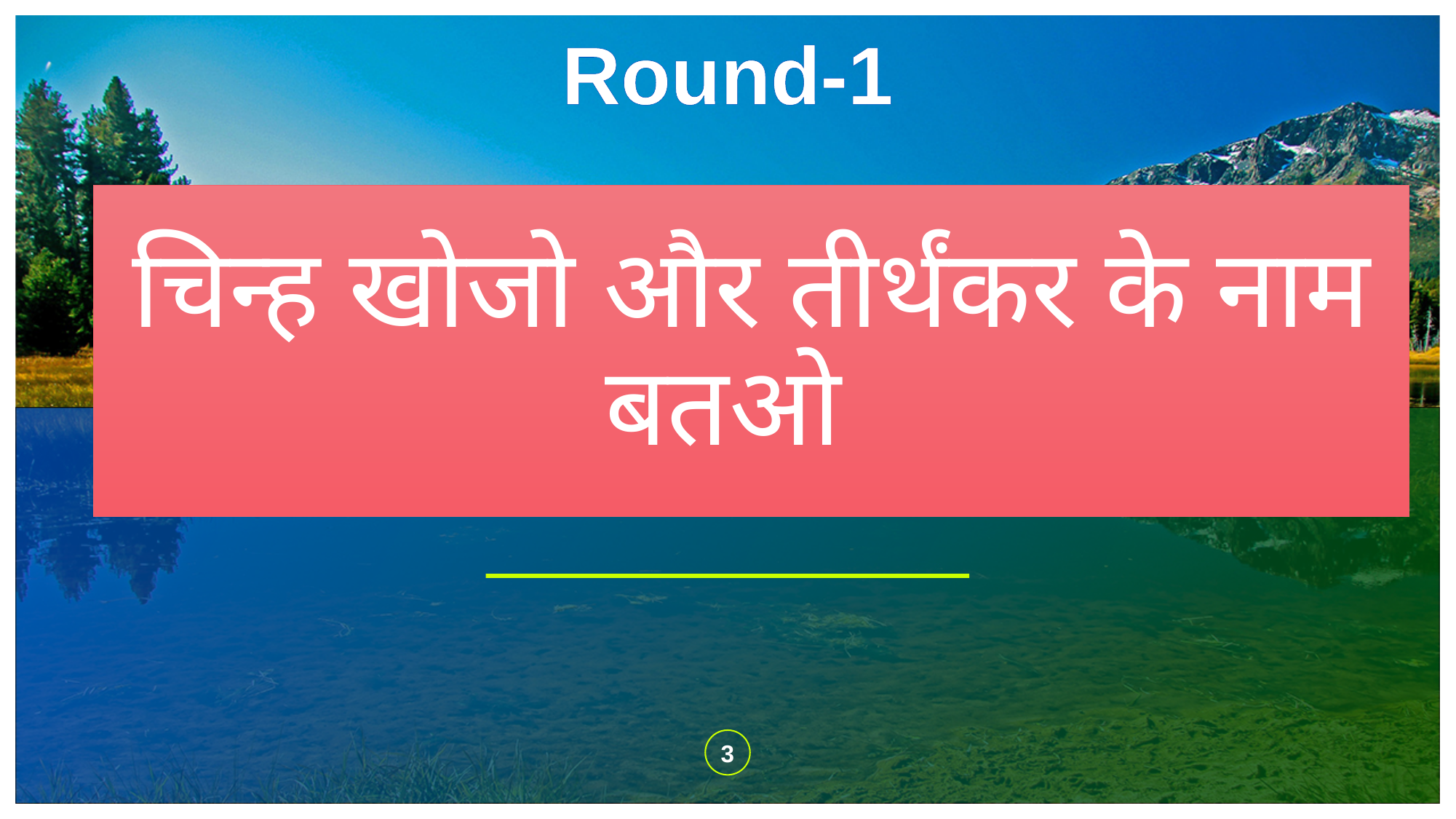

Round-1
# चिन्ह खोजो और तीर्थंकर के नाम बतओ
3